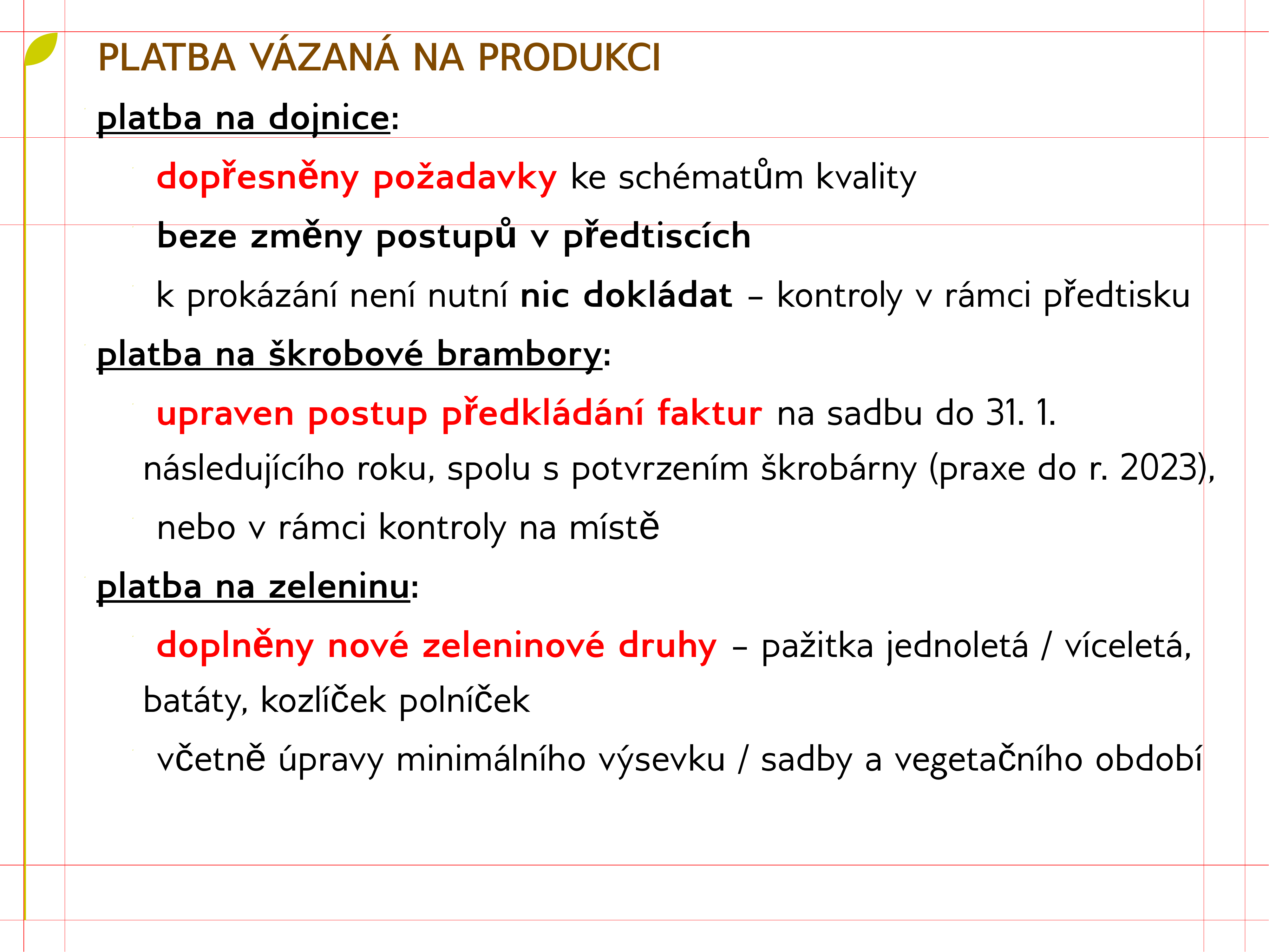

# Platba vázaná na produkci
platba na dojnice:
 dopřesněny požadavky ke schématům kvality
 beze změny postupů v předtiscích
 k prokázání není nutní nic dokládat – kontroly v rámci předtisku
platba na škrobové brambory:
 upraven postup předkládání faktur na sadbu do 31. 1. následujícího roku, spolu s potvrzením škrobárny (praxe do r. 2023),
 nebo v rámci kontroly na místě
platba na zeleninu:
 doplněny nové zeleninové druhy – pažitka jednoletá / víceletá, batáty, kozlíček polníček
 včetně úpravy minimálního výsevku / sadby a vegetačního období